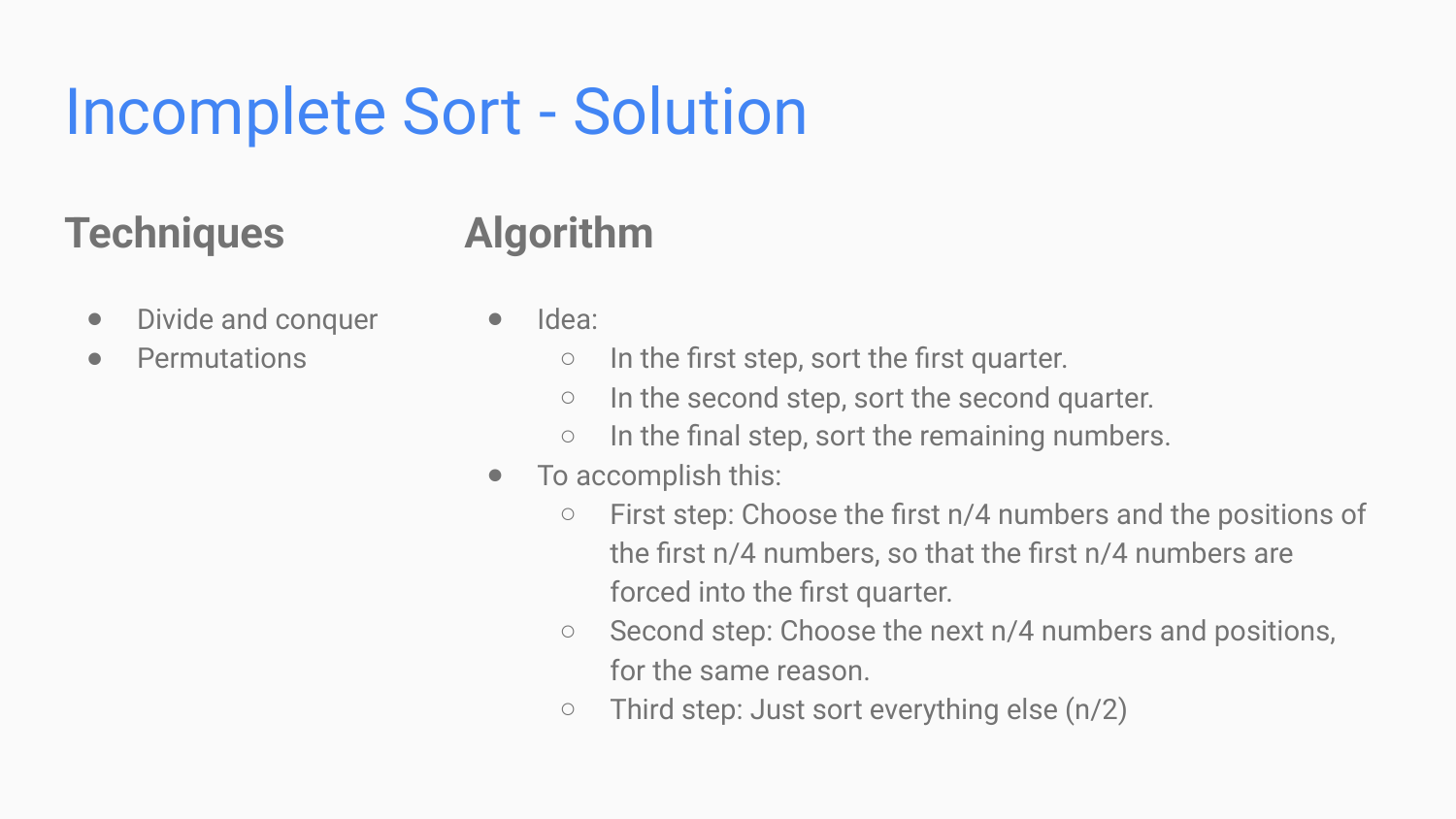

Incomplete Sort

Incomplete Sort - Solution
Techniques
Algorithm
Divide and conquer
Permutations
Idea:
In the first step, sort the first quarter.
In the second step, sort the second quarter.
In the final step, sort the remaining numbers.
To accomplish this:
First step: Choose the first n/4 numbers and the positions of the first n/4 numbers, so that the first n/4 numbers are forced into the first quarter.
Second step: Choose the next n/4 numbers and positions, for the same reason.
Third step: Just sort everything else (n/2)